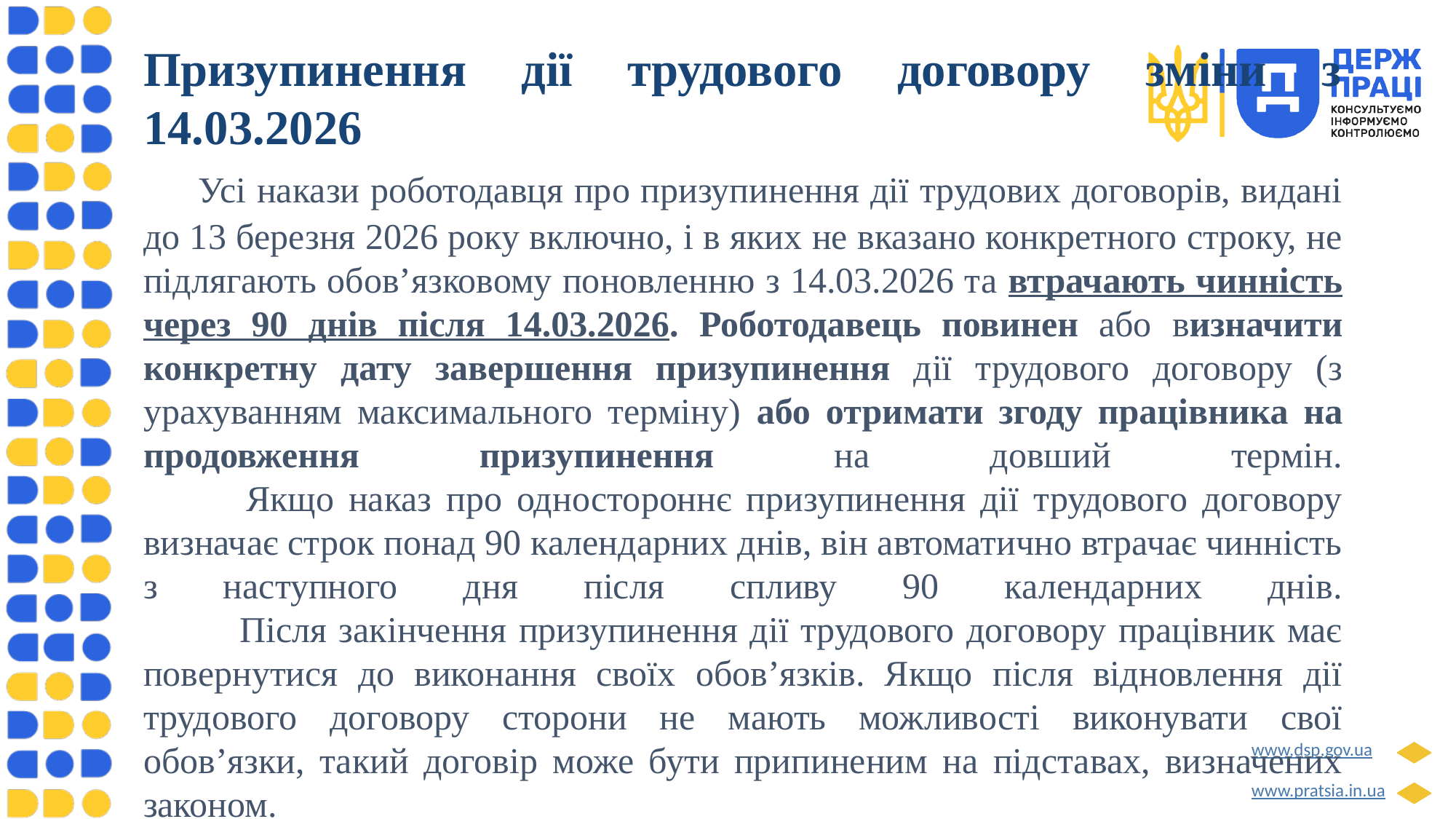

# Призупинення дії трудового договору зміни з 14.03.2026 Усі накази роботодавця про призупинення дії трудових договорів, видані до 13 березня 2026 року включно, і в яких не вказано конкретного строку, не підлягають обов’язковому поновленню з 14.03.2026 та втрачають чинність через 90 днів після 14.03.2026. Роботодавець повинен або визначити конкретну дату завершення призупинення дії трудового договору (з урахуванням максимального терміну) або отримати згоду працівника на продовження призупинення на довший термін. Якщо наказ про одностороннє призупинення дії трудового договору визначає строк понад 90 календарних днів, він автоматично втрачає чинність з наступного дня після спливу 90 календарних днів. Після закінчення призупинення дії трудового договору працівник має повернутися до виконання своїх обов’язків. Якщо після відновлення дії трудового договору сторони не мають можливості виконувати свої обов’язки, такий договір може бути припиненим на підставах, визначених законом.